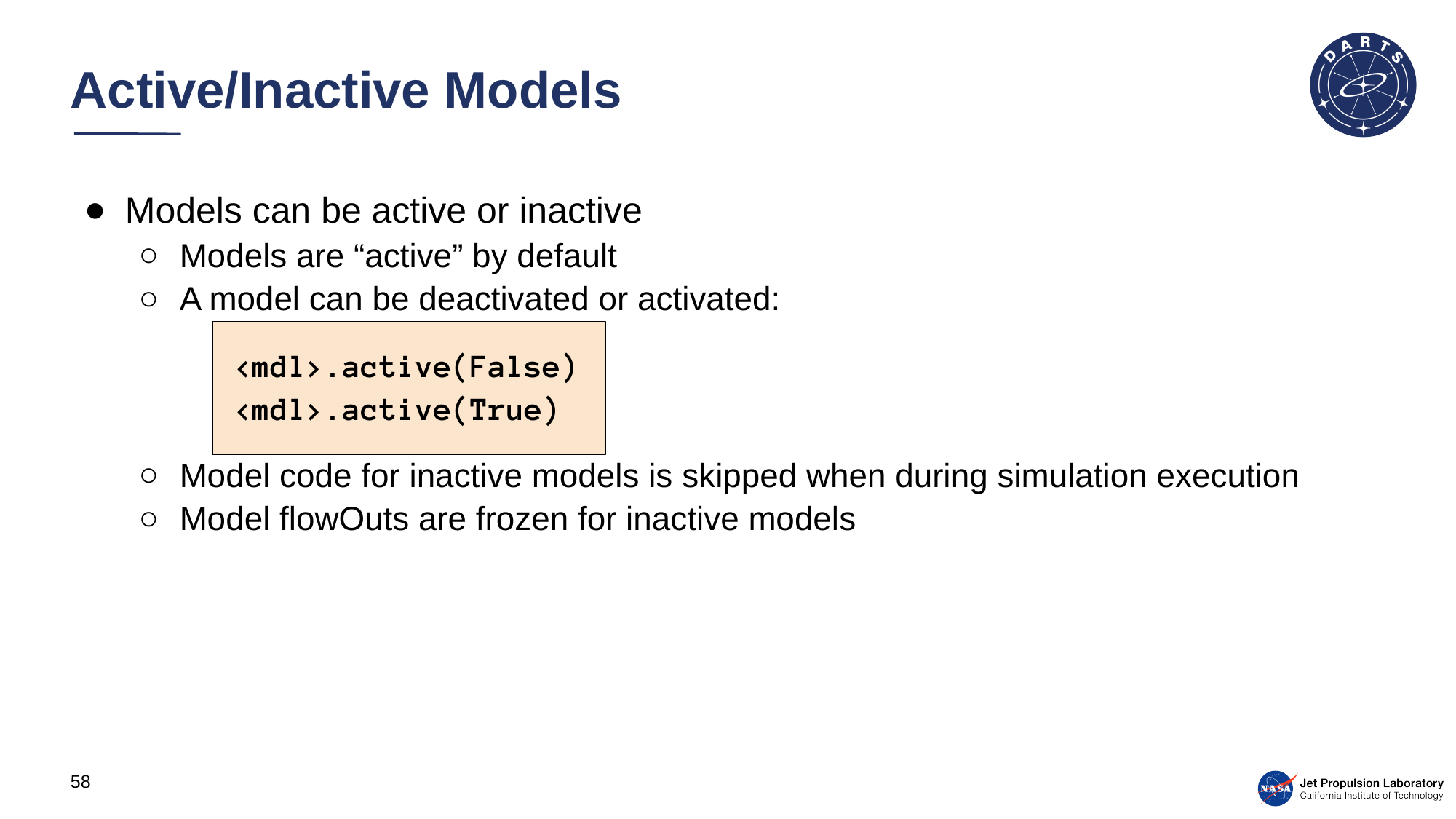

# Active/Inactive Models
Models can be active or inactive
Models are “active” by default
A model can be deactivated or activated:
      <mdl>.active(False)
      <mdl>.active(True)
Model code for inactive models is skipped when during simulation execution
Model flowOuts are frozen for inactive models

58